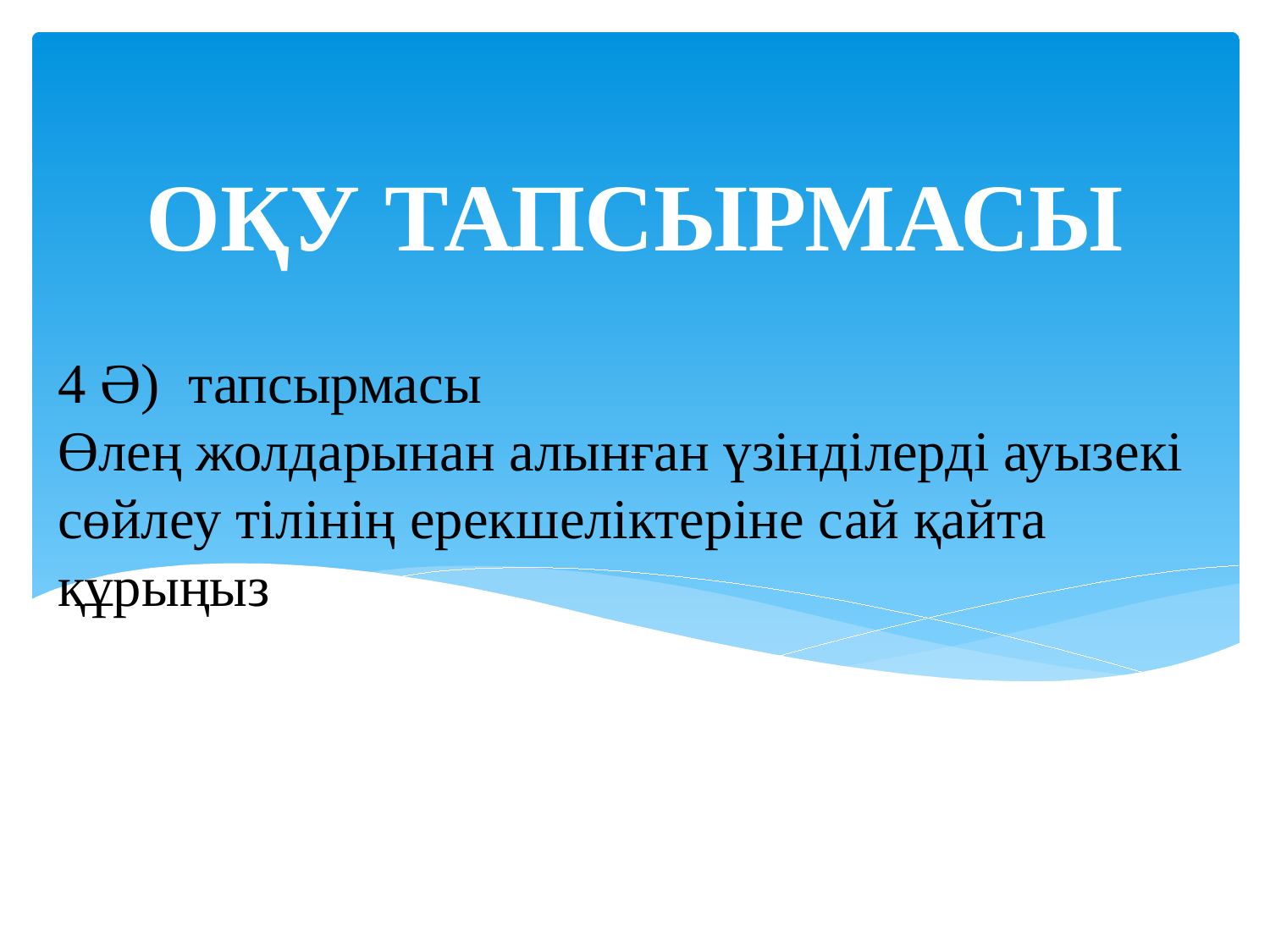

ОҚУ ТАПСЫРМАСЫ

# 4 Ә)  тапсырмасы Өлең жолдарынан алынған үзінділерді ауызекі сөйлеу тілінің ерекшеліктеріне сай қайта құрыңыз